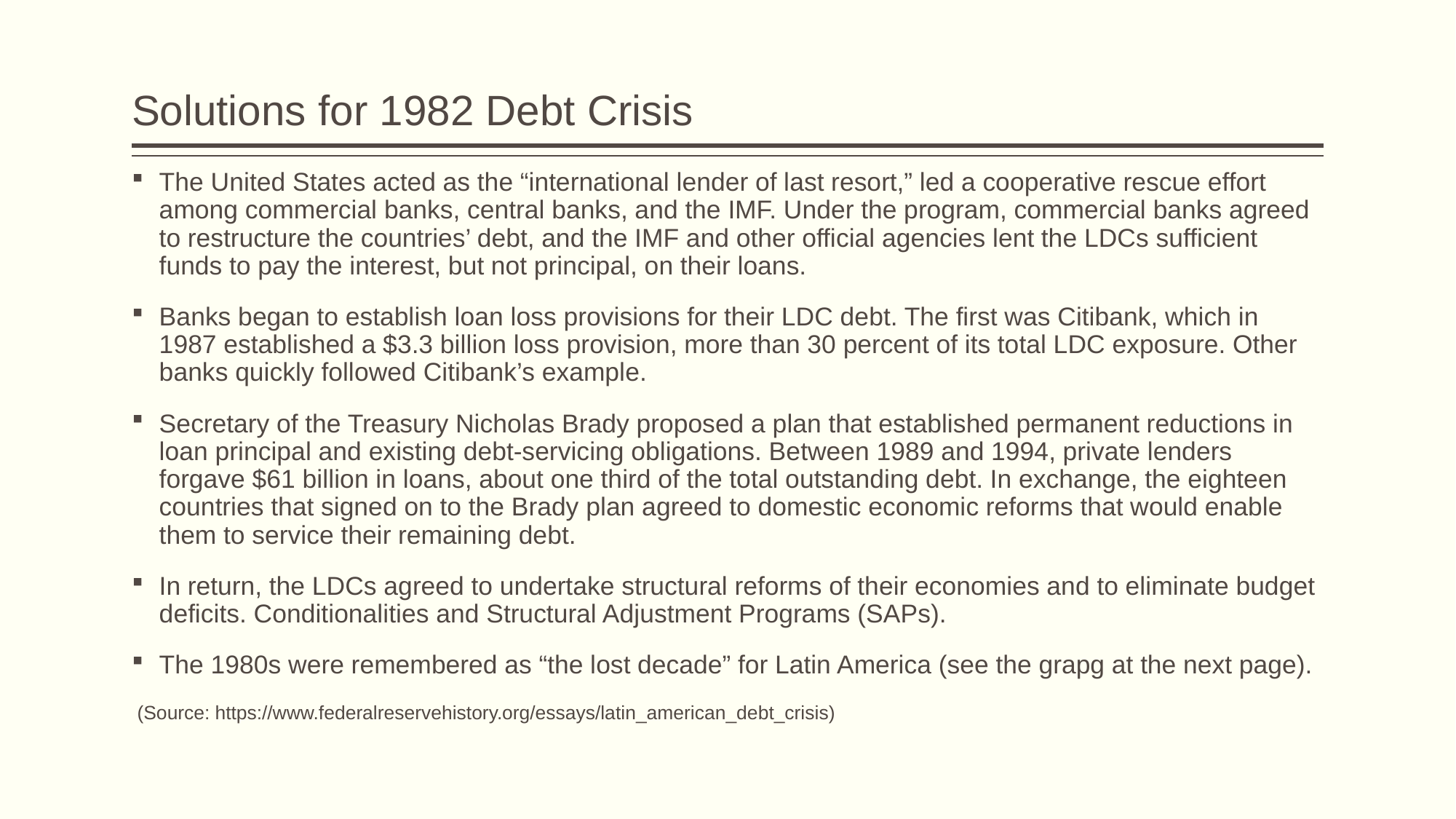

# Solutions for 1982 Debt Crisis
The United States acted as the “international lender of last resort,” led a cooperative rescue effort among commercial banks, central banks, and the IMF. Under the program, commercial banks agreed to restructure the countries’ debt, and the IMF and other official agencies lent the LDCs sufficient funds to pay the interest, but not principal, on their loans.
Banks began to establish loan loss provisions for their LDC debt. The first was Citibank, which in 1987 established a $3.3 billion loss provision, more than 30 percent of its total LDC exposure. Other banks quickly followed Citibank’s example.
Secretary of the Treasury Nicholas Brady proposed a plan that established permanent reductions in loan principal and existing debt-servicing obligations. Between 1989 and 1994, private lenders forgave $61 billion in loans, about one third of the total outstanding debt. In exchange, the eighteen countries that signed on to the Brady plan agreed to domestic economic reforms that would enable them to service their remaining debt.
In return, the LDCs agreed to undertake structural reforms of their economies and to eliminate budget deficits. Conditionalities and Structural Adjustment Programs (SAPs).
The 1980s were remembered as “the lost decade” for Latin America (see the grapg at the next page).
 (Source: https://www.federalreservehistory.org/essays/latin_american_debt_crisis)